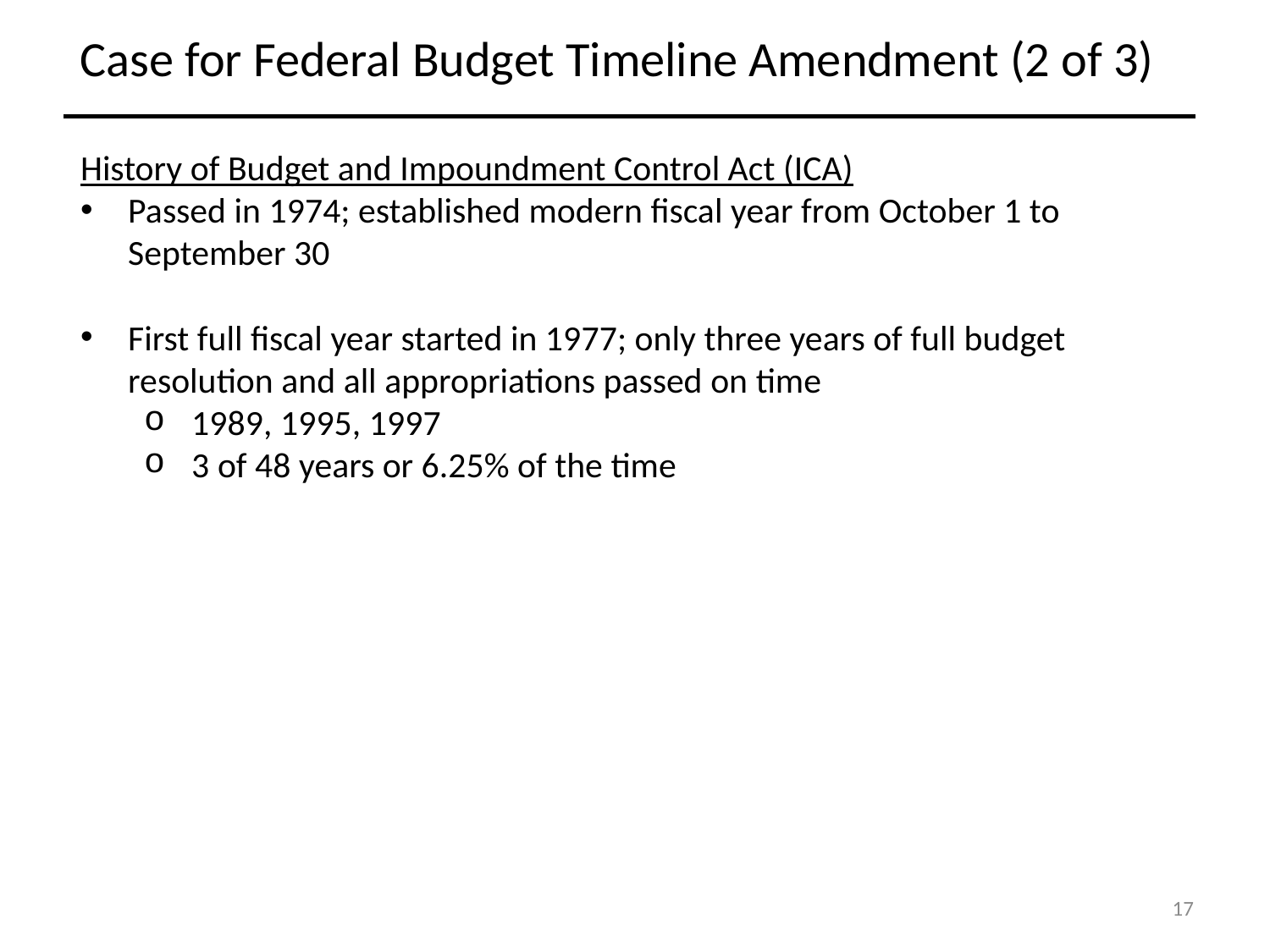

Case for Federal Budget Timeline Amendment (2 of 3)
History of Budget and Impoundment Control Act (ICA)
Passed in 1974; established modern fiscal year from October 1 to September 30

First full fiscal year started in 1977; only three years of full budget resolution and all appropriations passed on time
1989, 1995, 1997
3 of 48 years or 6.25% of the time

17